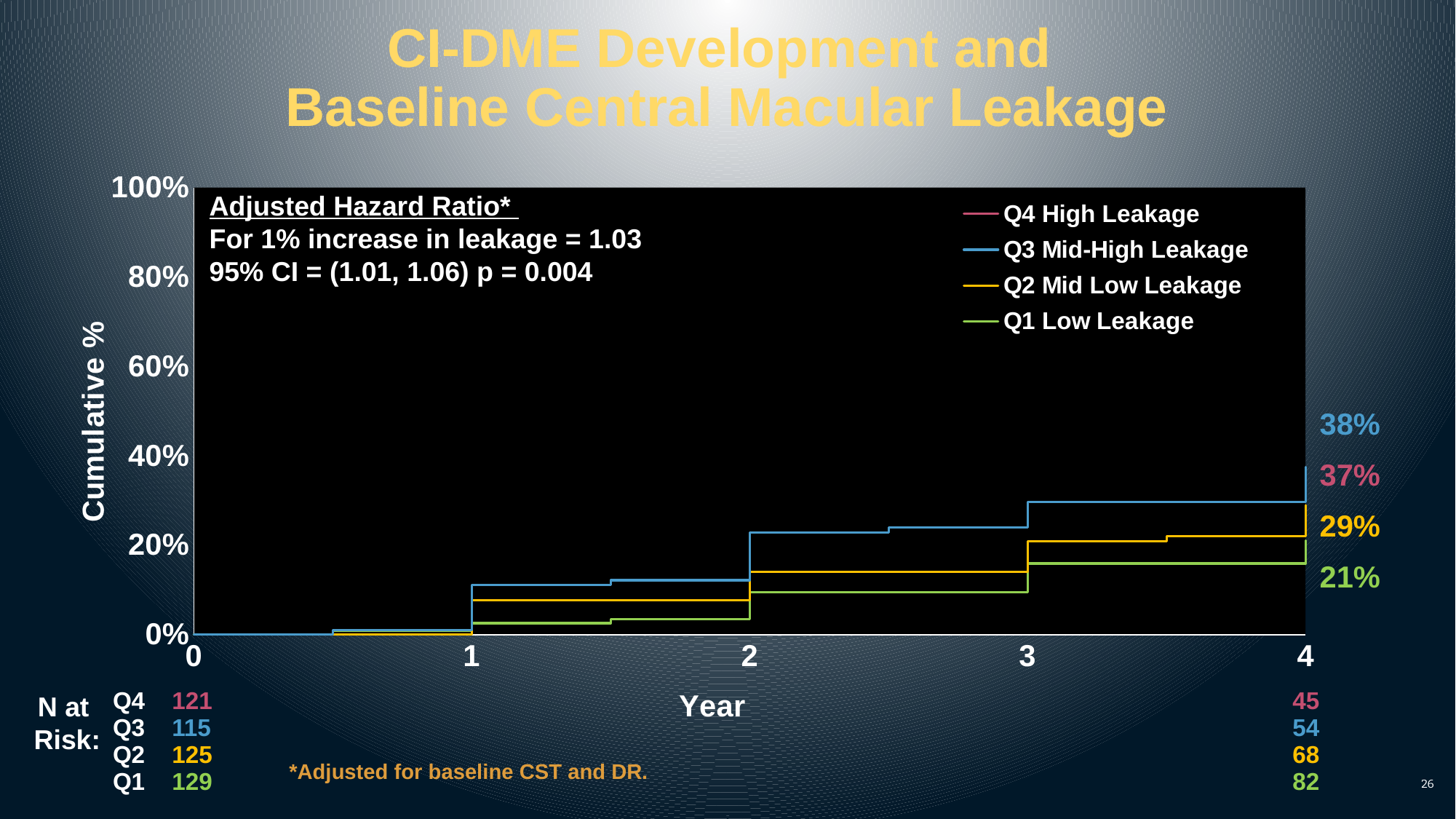

# CI-DME Development and Baseline Central Macular Leakage

### Chart

| Category |  |  |  |  |
|---|---|---|---|---|
Adjusted Hazard Ratio*
For 1% increase in leakage = 1.03
95% CI = (1.01, 1.06) p = 0.004

| 38% |
| --- |
| 37% |
| 29% |
| 21% |
| Q4 Q3 Q2 Q1 | 121 115 125 129 |  |  |  | 45 54 68 82 |
| --- | --- | --- | --- | --- | --- |
N at
Risk:
*Adjusted for baseline CST and DR.
26